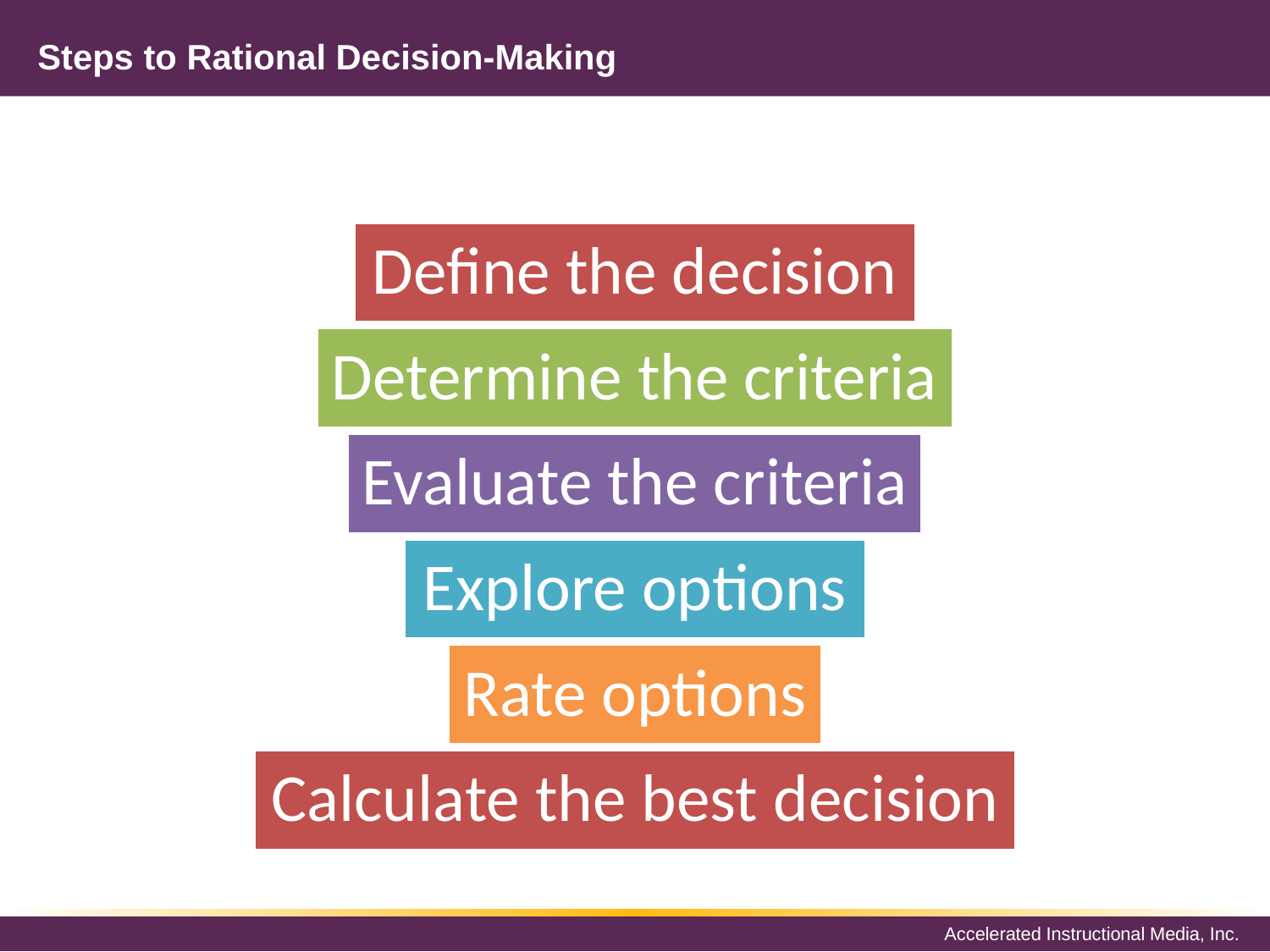

# Steps to Rational Decision-Making

Define the decision
Determine the criteria
Evaluate the criteria
Explore options
Rate options
Calculate the best decision